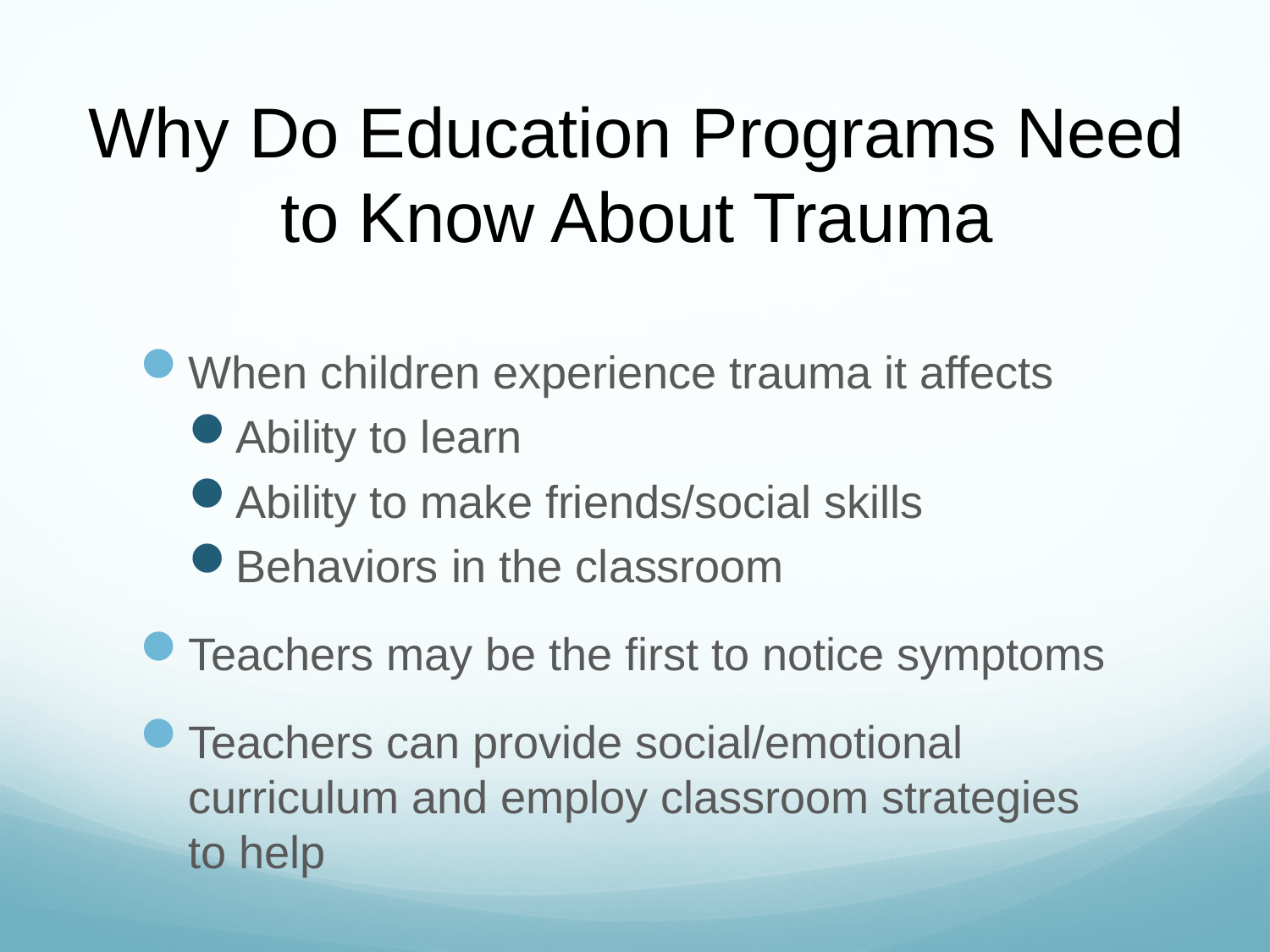

# Why Do Education Programs Need to Know About Trauma
When children experience trauma it affects
Ability to learn
Ability to make friends/social skills
Behaviors in the classroom
Teachers may be the first to notice symptoms
Teachers can provide social/emotional curriculum and employ classroom strategies to help